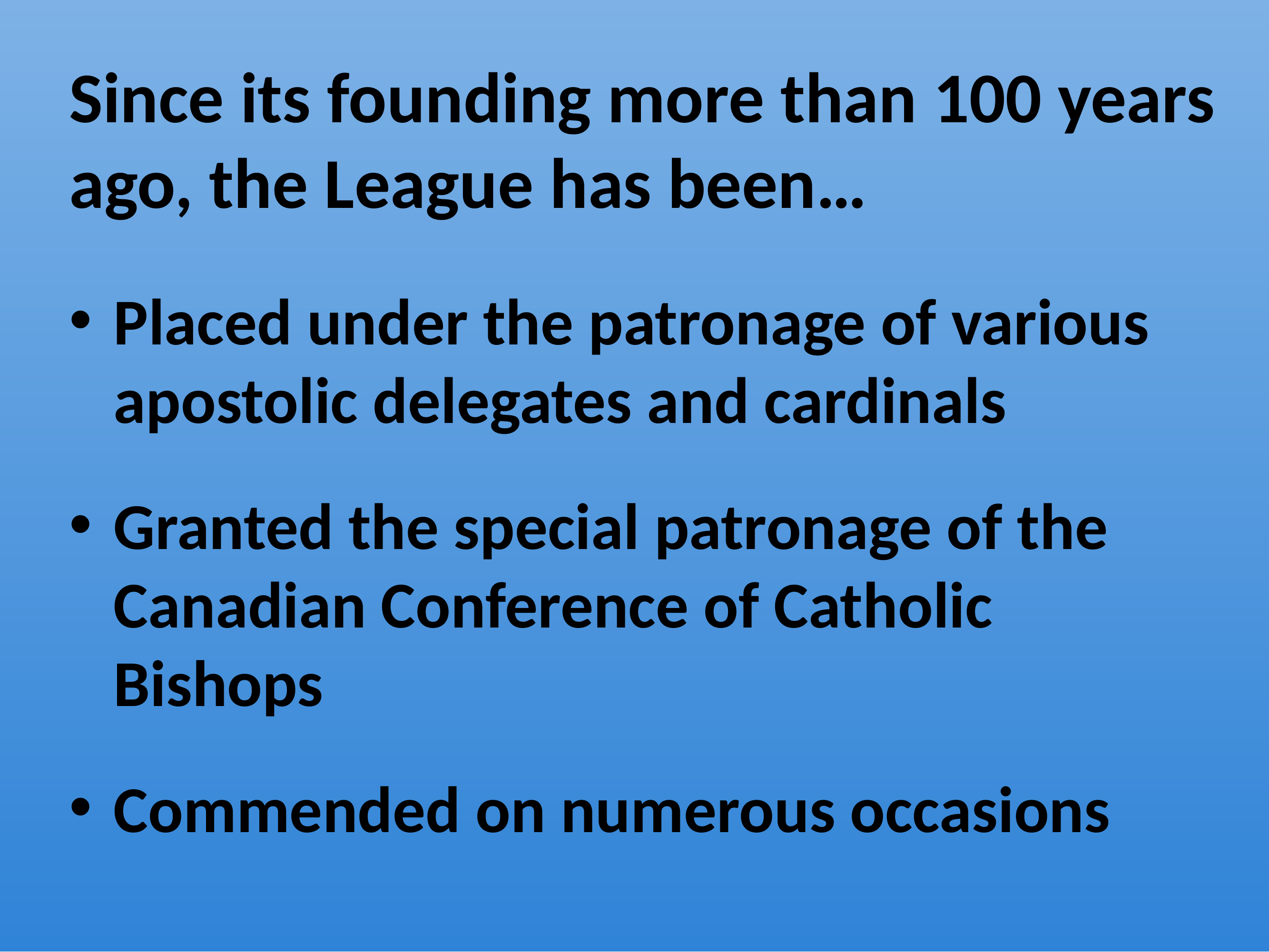

Since its founding more than 100 years ago, the League has been…
Placed under the patronage of various apostolic delegates and cardinals

Granted the special patronage of the Canadian Conference of Catholic Bishops

Commended on numerous occasions